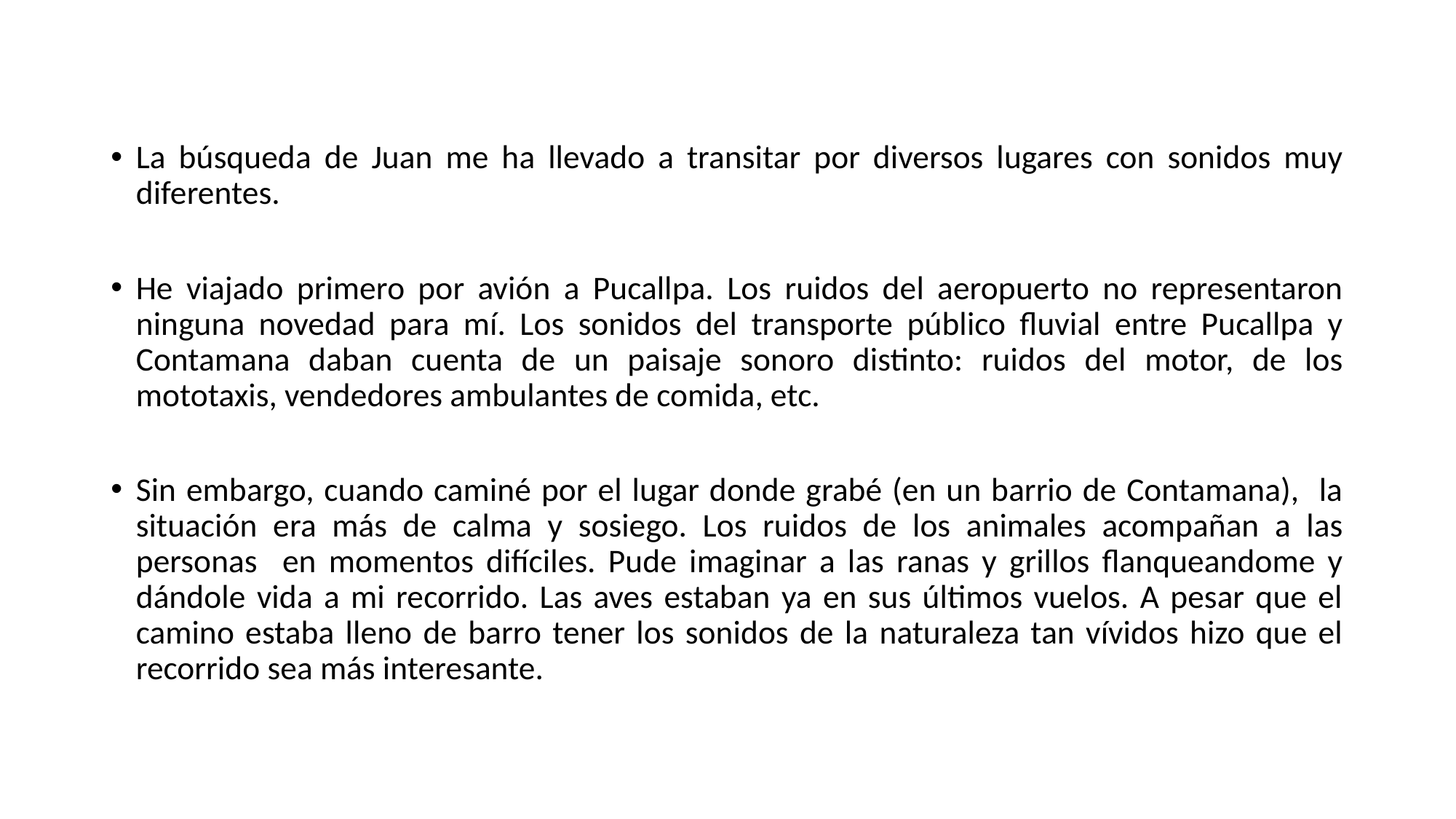

La búsqueda de Juan me ha llevado a transitar por diversos lugares con sonidos muy diferentes.

He viajado primero por avión a Pucallpa. Los ruidos del aeropuerto no representaron ninguna novedad para mí. Los sonidos del transporte público fluvial entre Pucallpa y Contamana daban cuenta de un paisaje sonoro distinto: ruidos del motor, de los mototaxis, vendedores ambulantes de comida, etc.

Sin embargo, cuando caminé por el lugar donde grabé (en un barrio de Contamana),  la situación era más de calma y sosiego. Los ruidos de los animales acompañan a las personas  en momentos difíciles. Pude imaginar a las ranas y grillos flanqueandome y dándole vida a mi recorrido. Las aves estaban ya en sus últimos vuelos. A pesar que el camino estaba lleno de barro tener los sonidos de la naturaleza tan vívidos hizo que el recorrido sea más interesante.